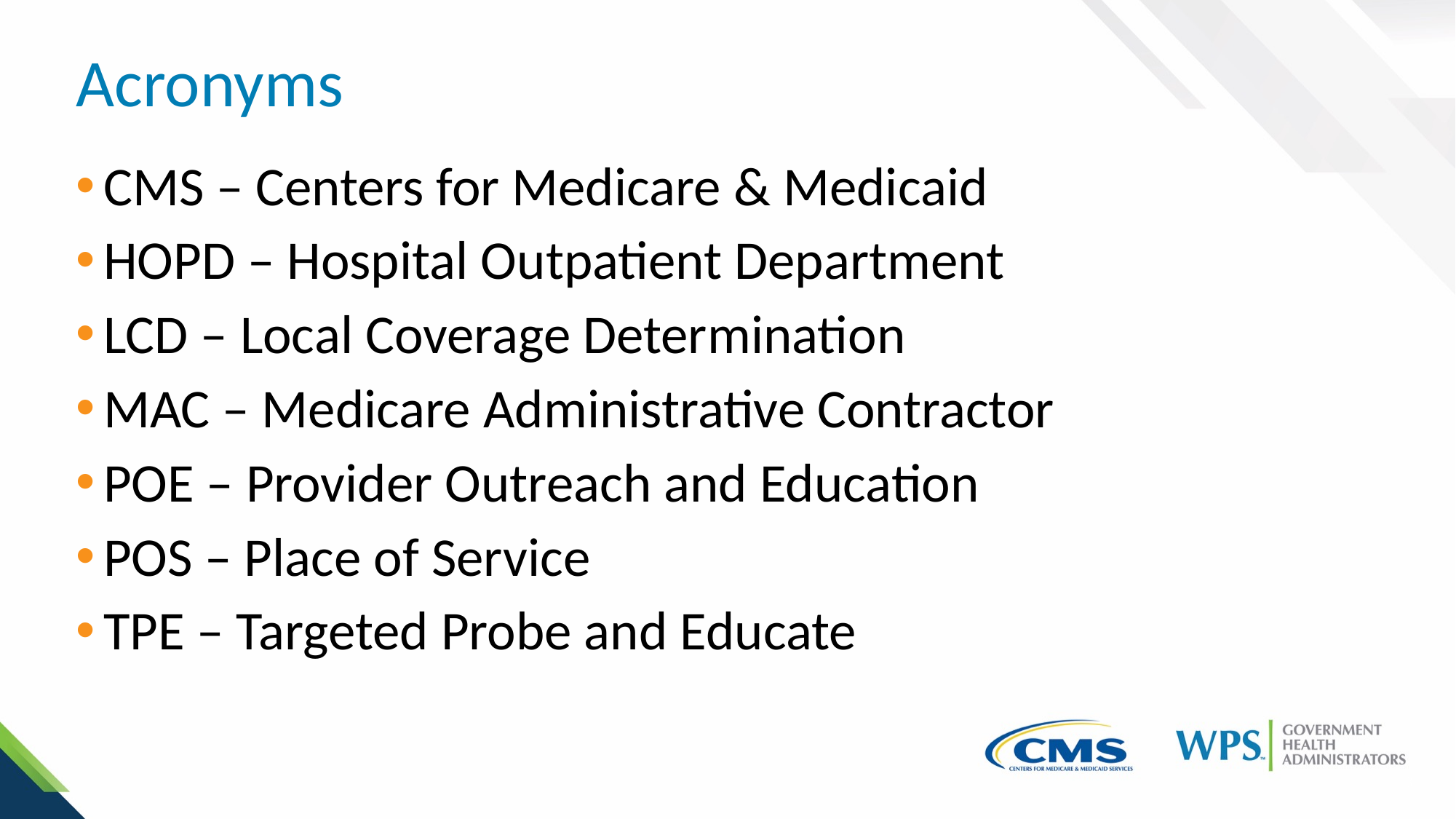

# Acronyms
CMS – Centers for Medicare & Medicaid
HOPD – Hospital Outpatient Department
LCD – Local Coverage Determination
MAC – Medicare Administrative Contractor
POE – Provider Outreach and Education
POS – Place of Service
TPE – Targeted Probe and Educate